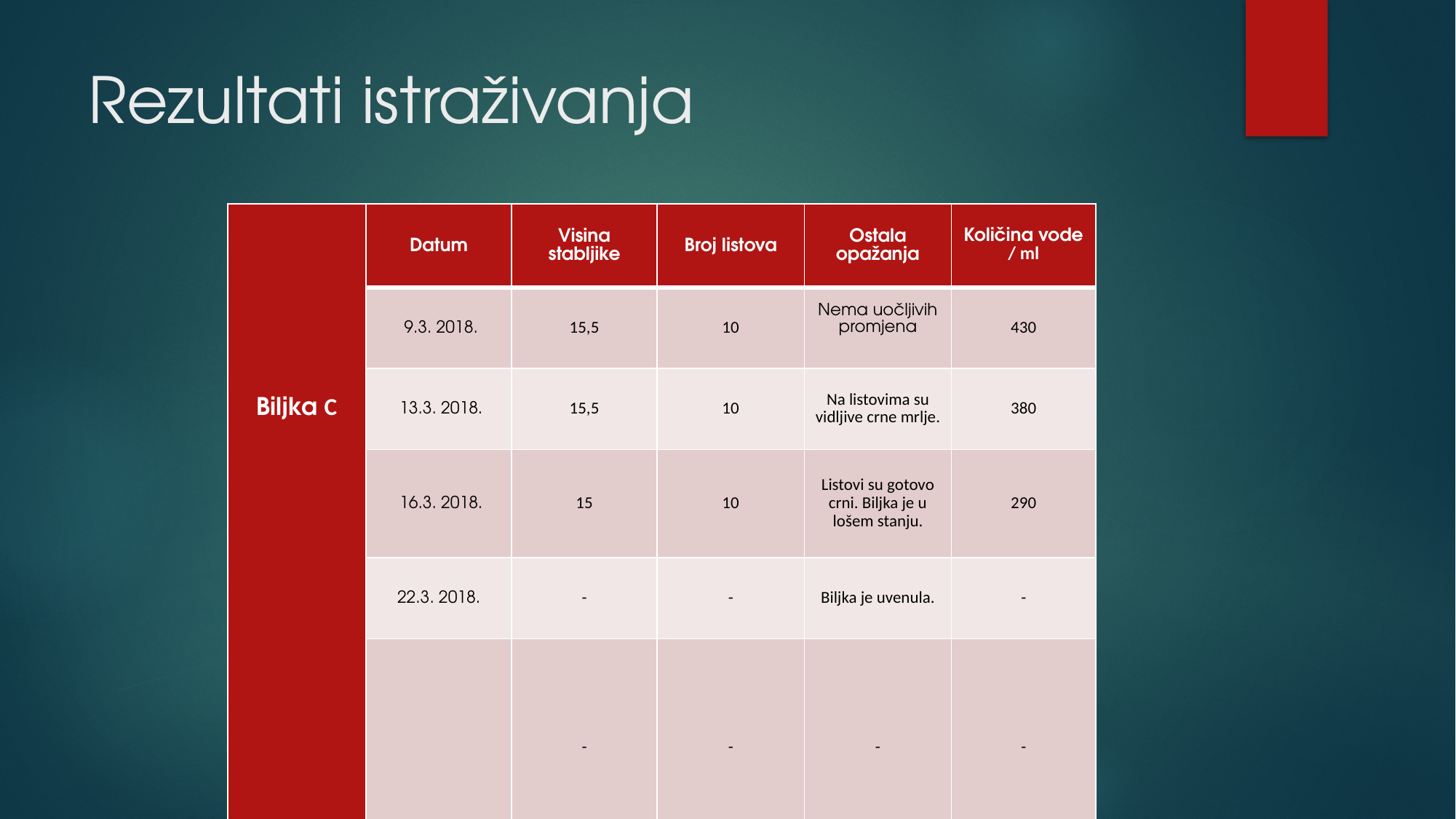

# Rezultati istraživanja
| Biljka C | Datum | Visina stabljike | Broj listova | Ostala opažanja | Količina vode / ml |
| --- | --- | --- | --- | --- | --- |
|  | 9.3. 2018. | 15,5 | 10 | Nema uočljivih promjena | 430 |
|  | 13.3. 2018. | 15,5 | 10 | Na listovima su vidljive crne mrlje. | 380 |
|  | 16.3. 2018. | 15 | 10 | Listovi su gotovo crni. Biljka je u lošem stanju. | 290 |
|  | 22.3. 2018. | - | - | Biljka je uvenula. | - |
|  |  | - | - | - | - |